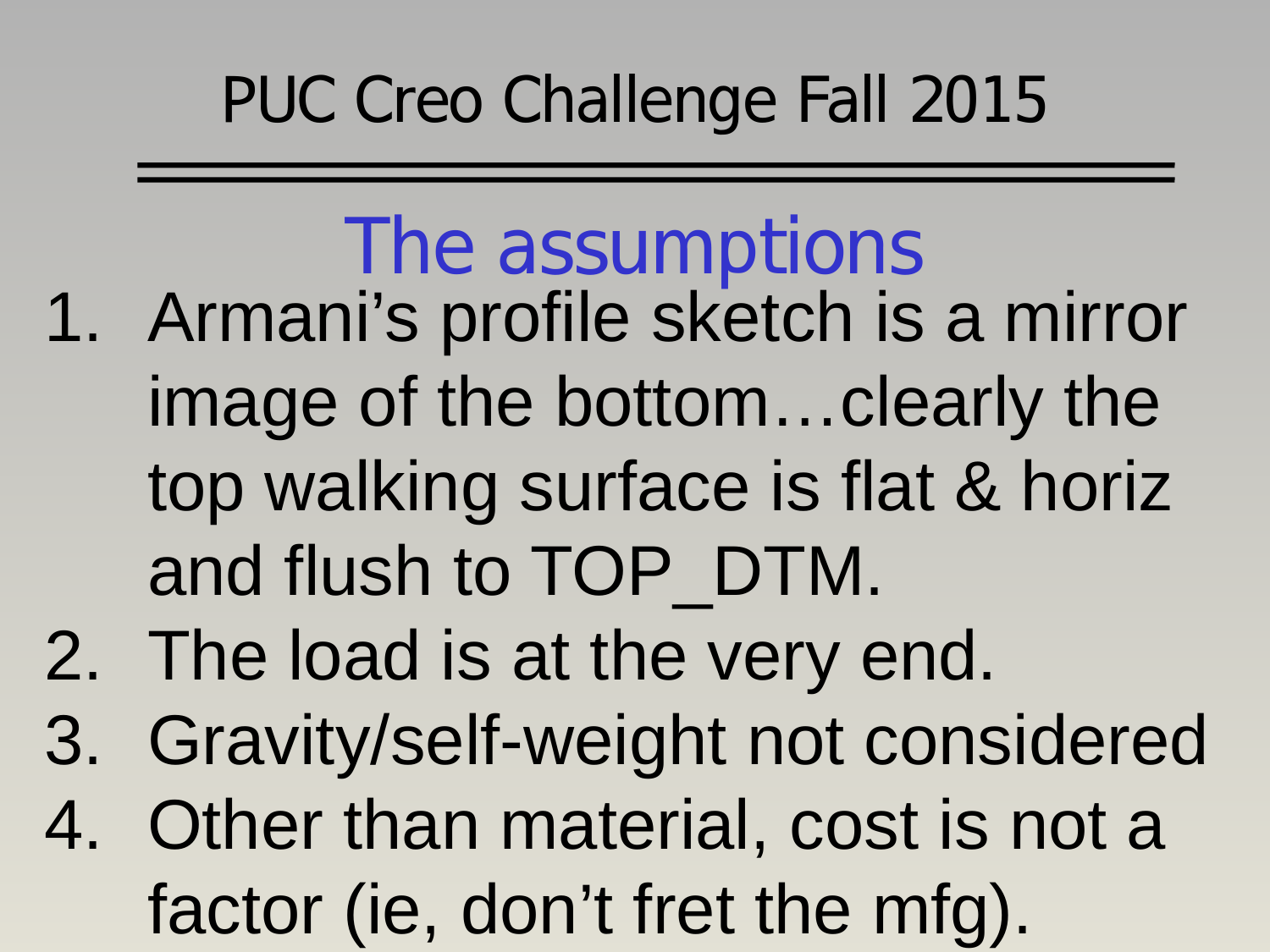

# PUC Creo Challenge Fall 2015

The assumptions
Armani’s profile sketch is a mirror image of the bottom…clearly the top walking surface is flat & horiz and flush to TOP_DTM.
The load is at the very end.
Gravity/self-weight not considered
Other than material, cost is not a factor (ie, don’t fret the mfg).